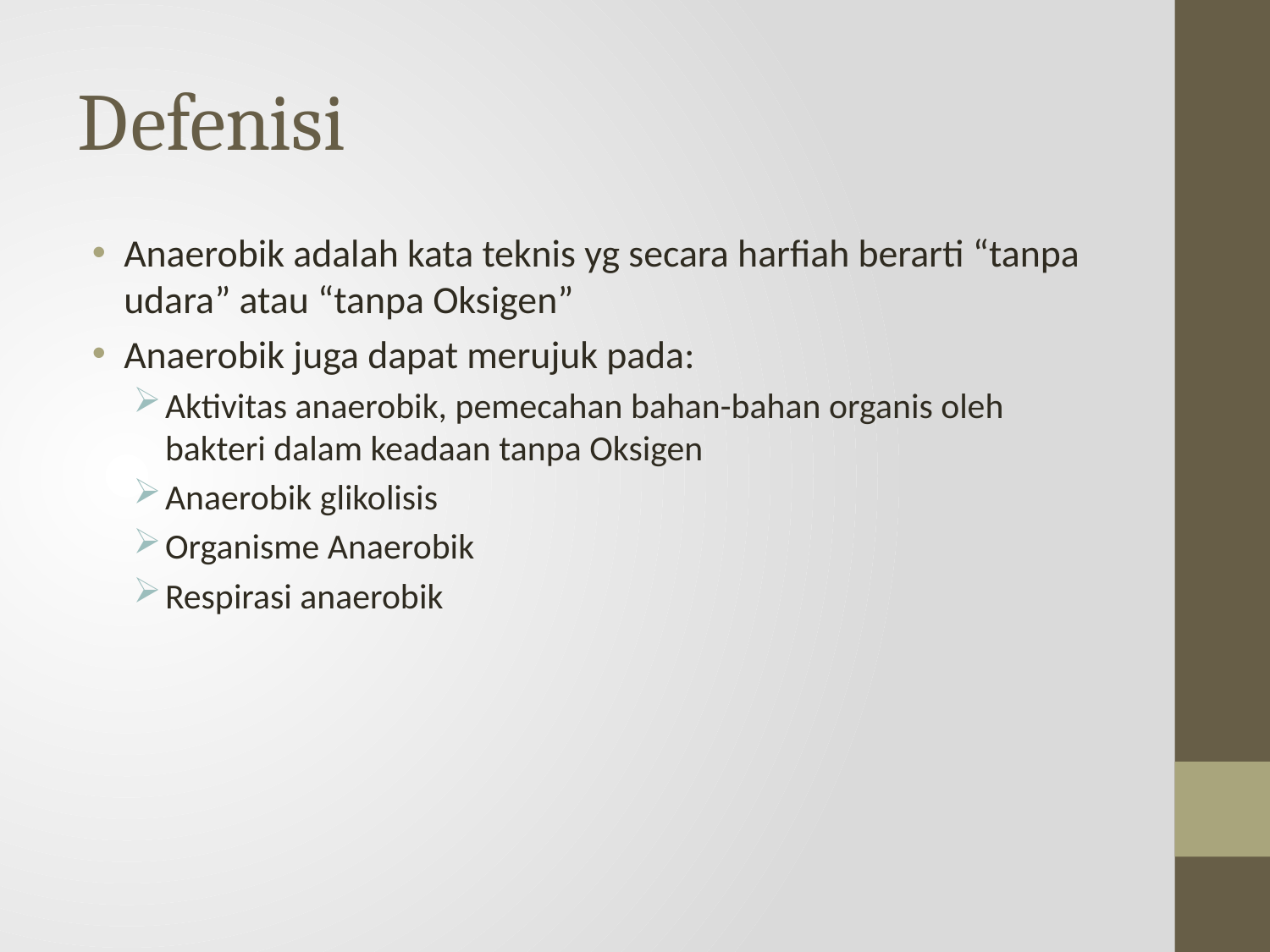

# Defenisi
Anaerobik adalah kata teknis yg secara harfiah berarti “tanpa udara” atau “tanpa Oksigen”
Anaerobik juga dapat merujuk pada:
Aktivitas anaerobik, pemecahan bahan-bahan organis oleh bakteri dalam keadaan tanpa Oksigen
Anaerobik glikolisis
Organisme Anaerobik
Respirasi anaerobik